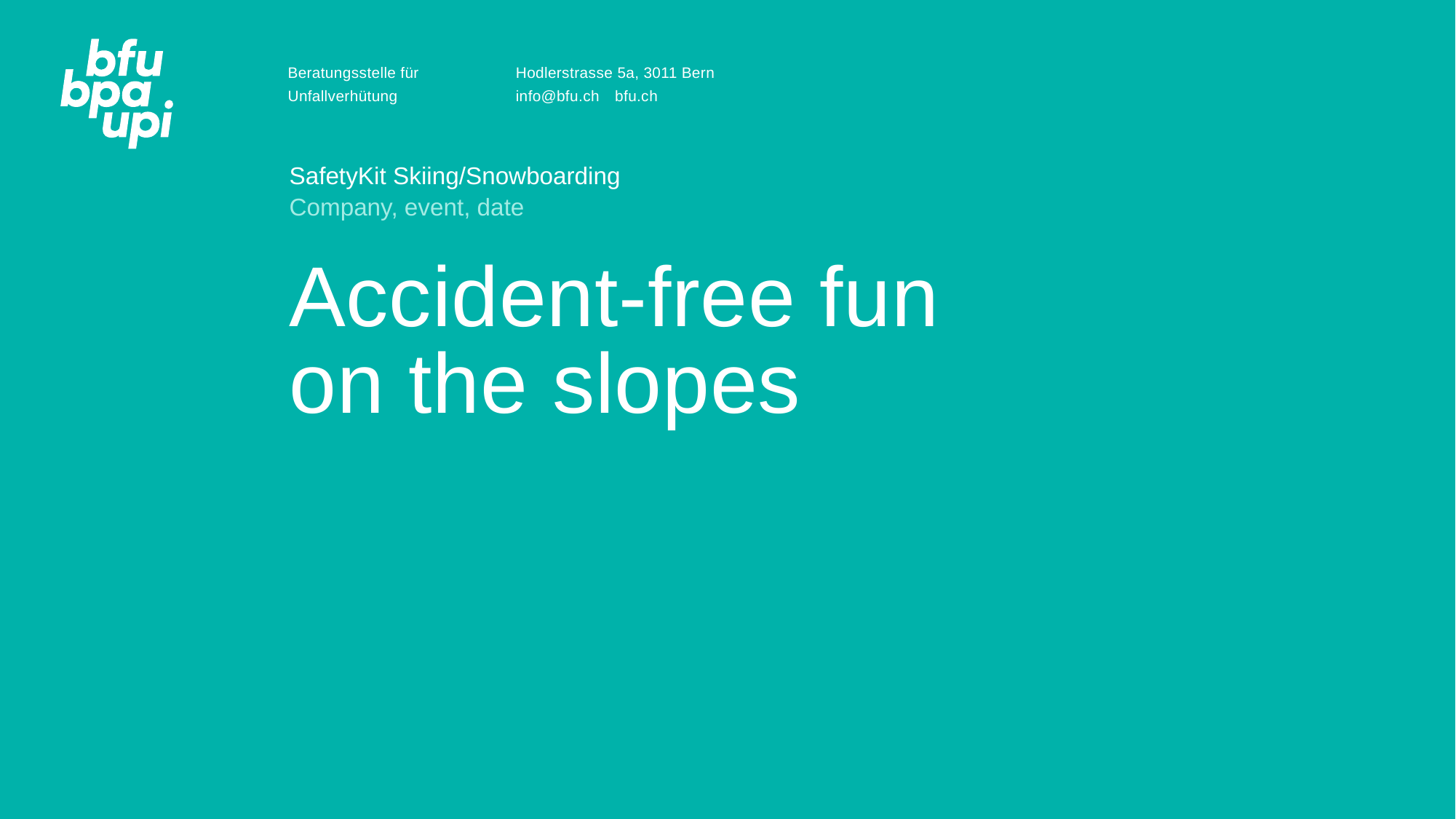

SafetyKit Skiing/Snowboarding
Company, event, date
# Accident-free fun on the slopes